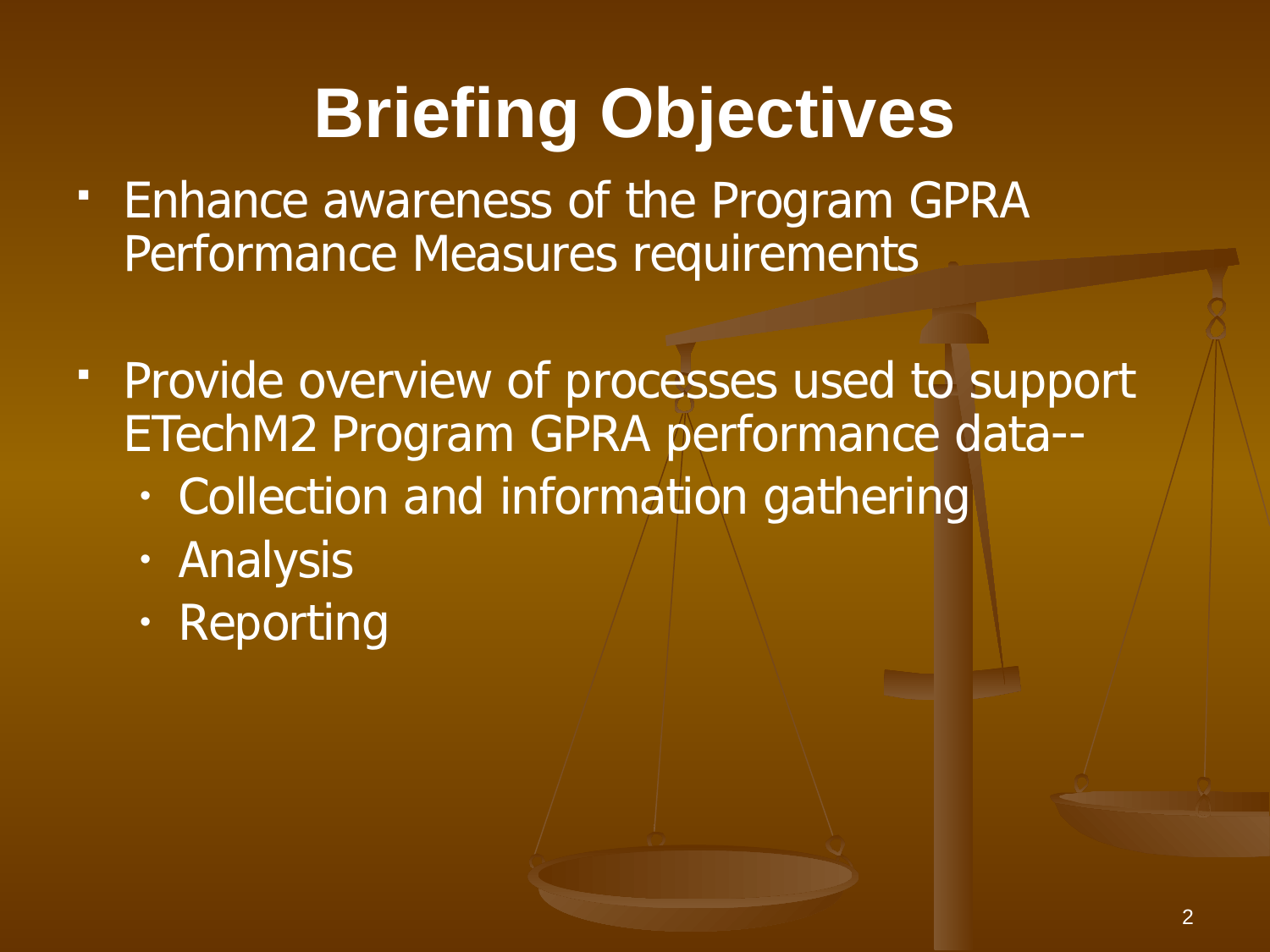

# Briefing Objectives
Enhance awareness of the Program GPRA Performance Measures requirements

Provide overview of processes used to support ETechM2 Program GPRA performance data--
Collection and information gathering
Analysis
Reporting

2